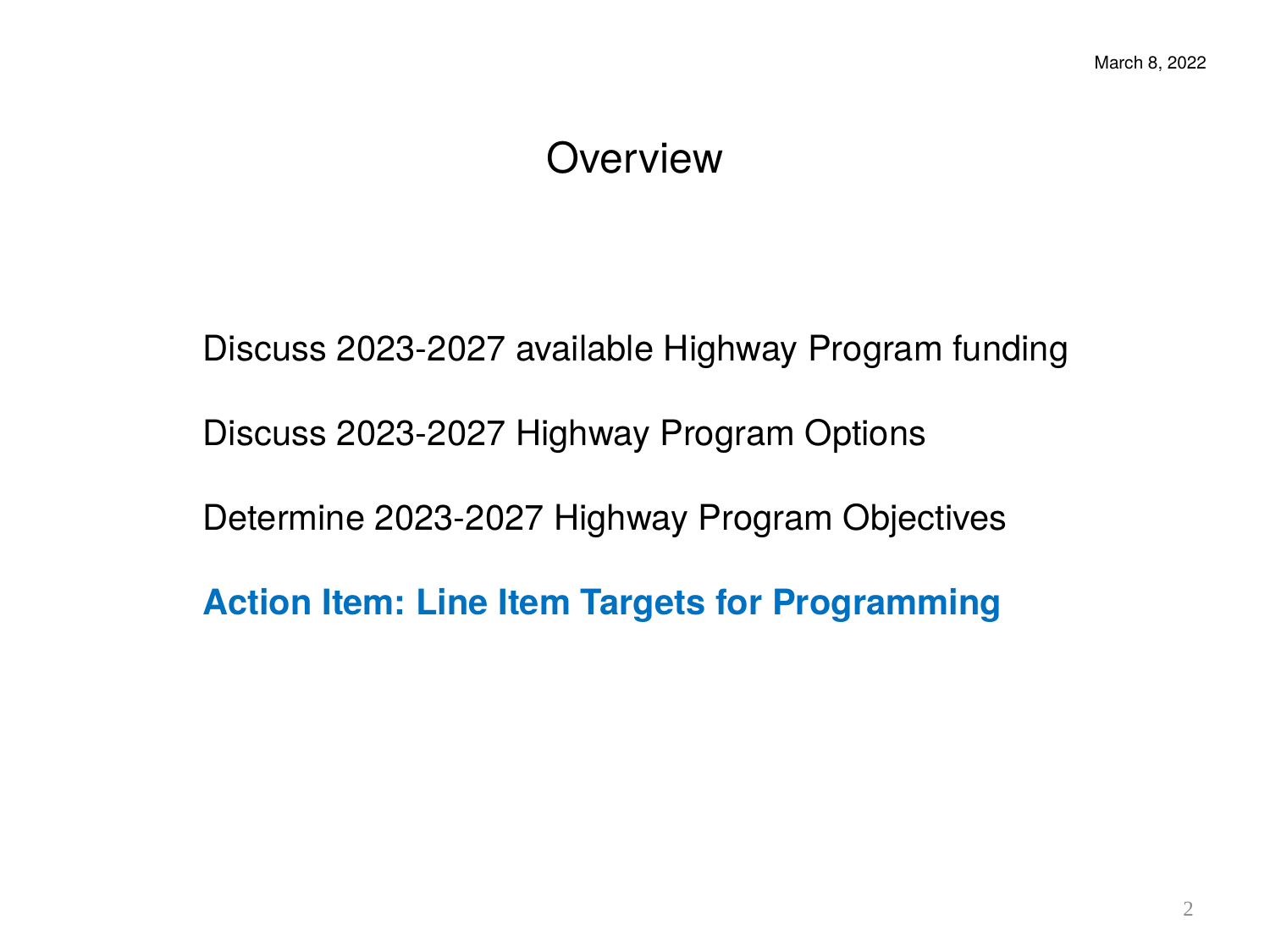

March 8, 2022

Overview

	Discuss 2023-2027 available Highway Program funding

	Discuss 2023-2027 Highway Program Options

	Determine 2023-2027 Highway Program Objectives

	Action Item: Line Item Targets for Programming

2